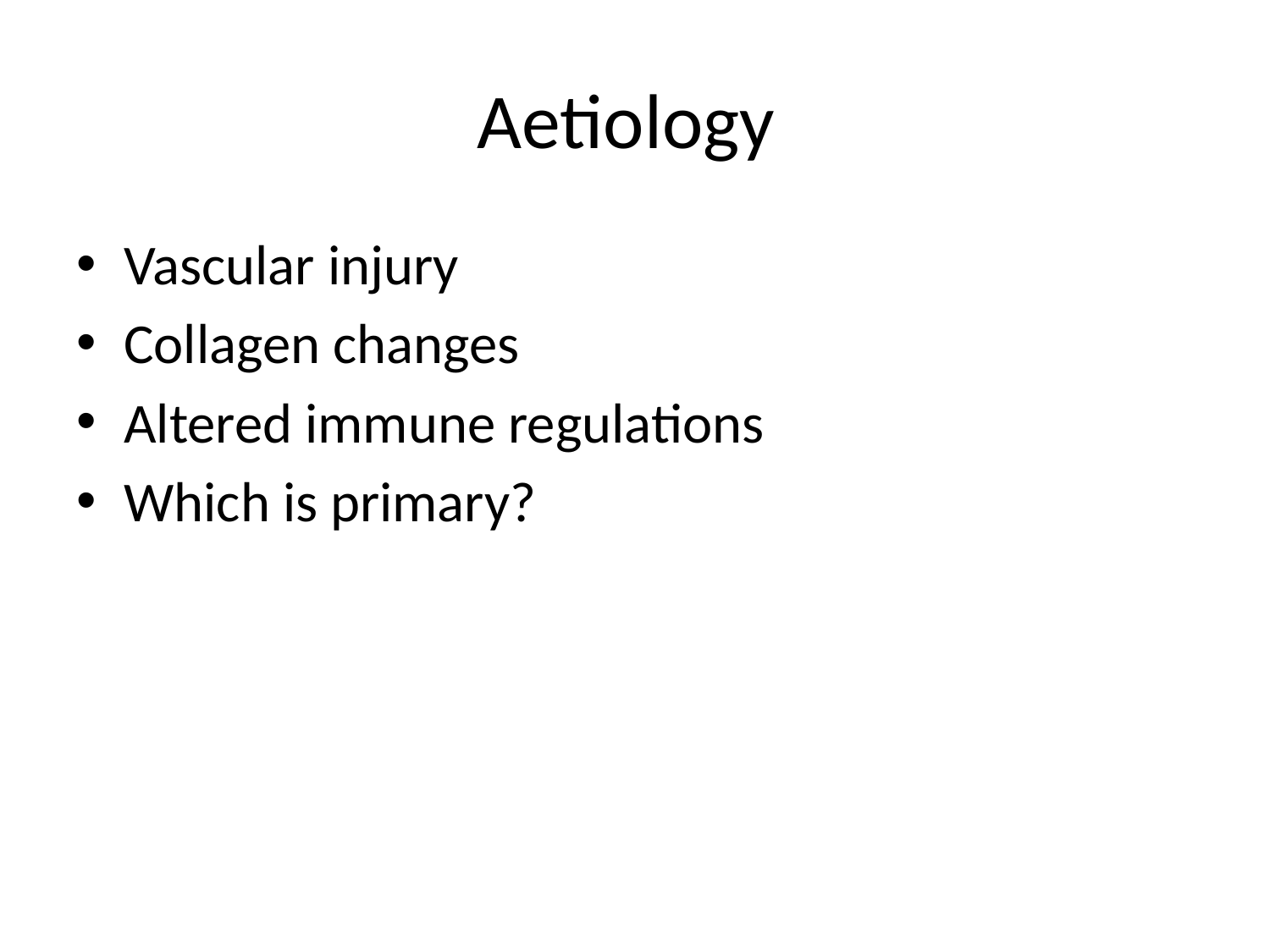

# Aetiology
Vascular injury
Collagen changes
Altered immune regulations
Which is primary?